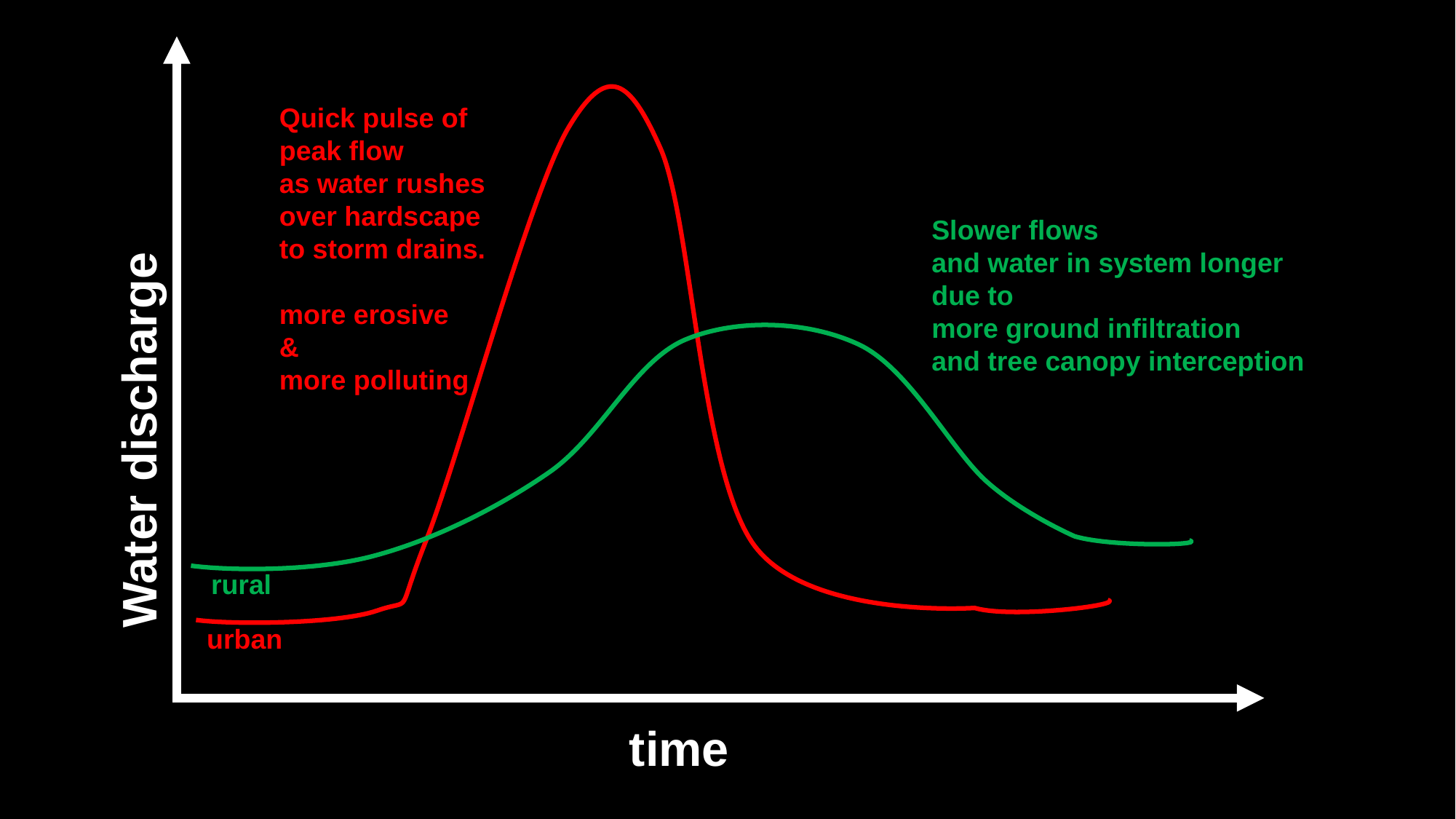

urban
Quick pulse of
peak flow
as water rushes
over hardscape
to storm drains.

more erosive
&
more polluting

Slower flows
and water in system longer
due to
more ground infiltration
and tree canopy interception

rural
Water discharge
time